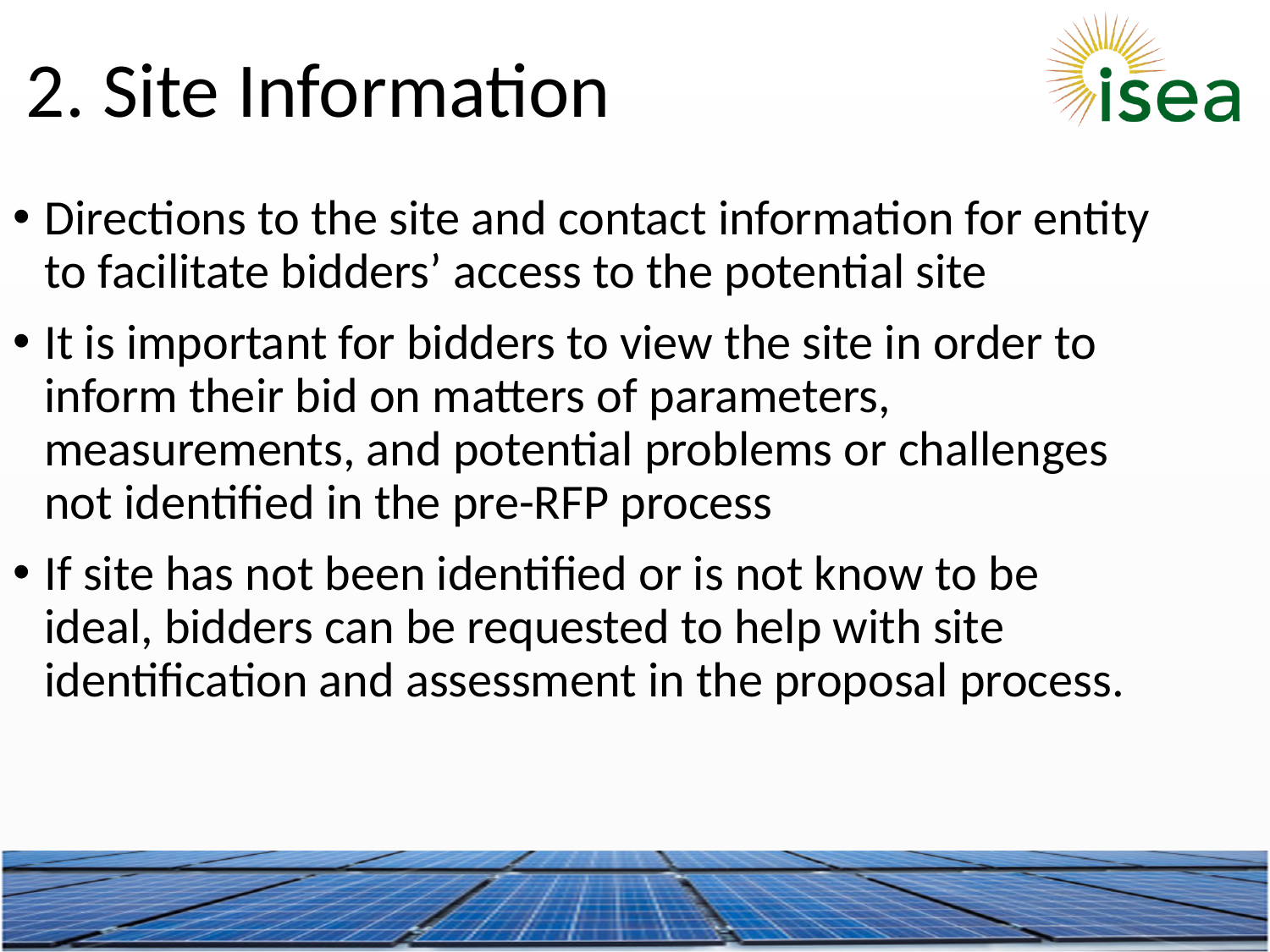

2. Site Information
Directions to the site and contact information for entity to facilitate bidders’ access to the potential site
It is important for bidders to view the site in order to inform their bid on matters of parameters, measurements, and potential problems or challenges not identified in the pre-RFP process
If site has not been identified or is not know to be ideal, bidders can be requested to help with site identification and assessment in the proposal process.